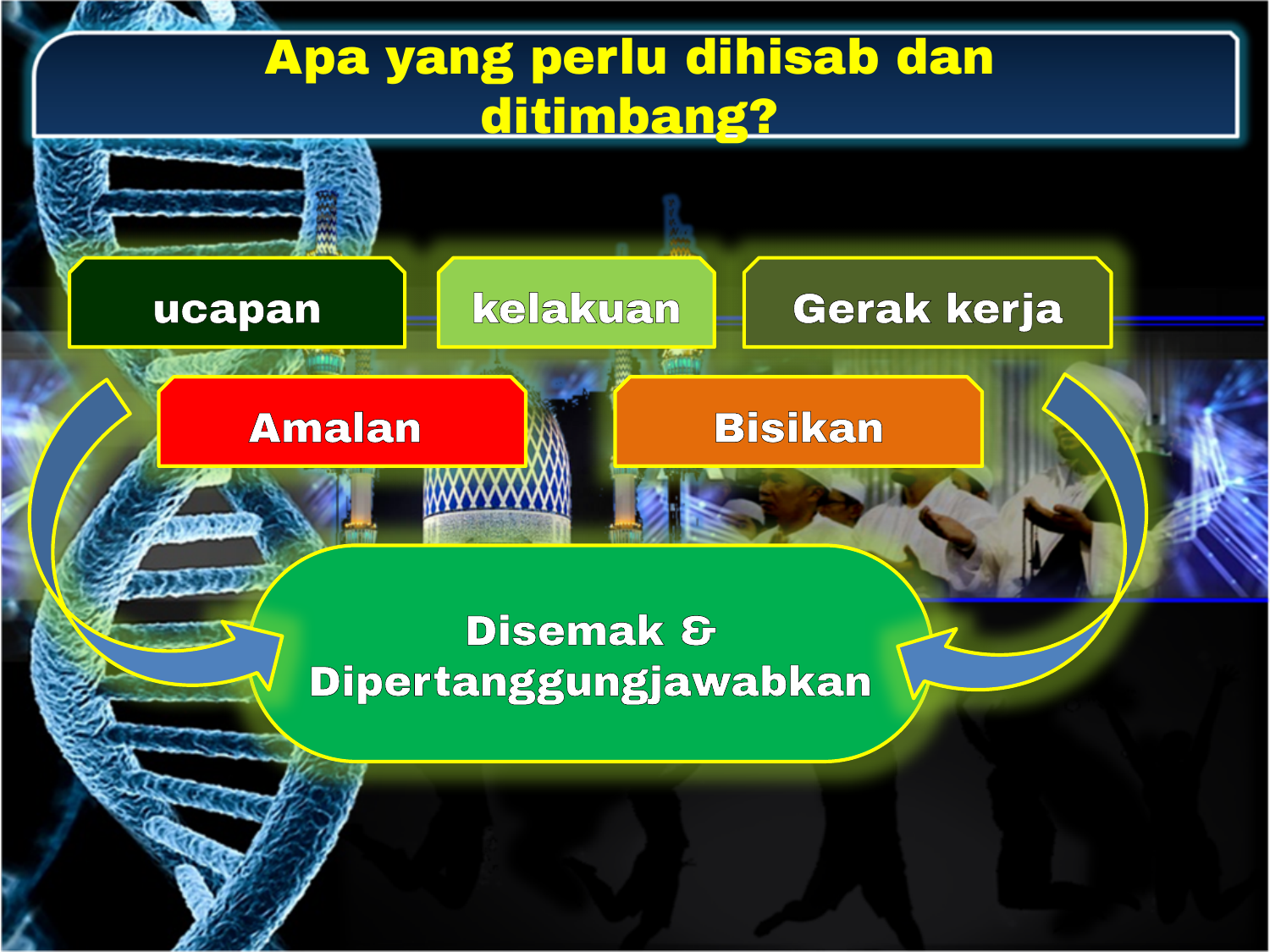

Apa yang perlu dihisab dan ditimbang?
ucapan
kelakuan
Gerak kerja
Amalan
Bisikan

Disemak & Dipertanggungjawabkan